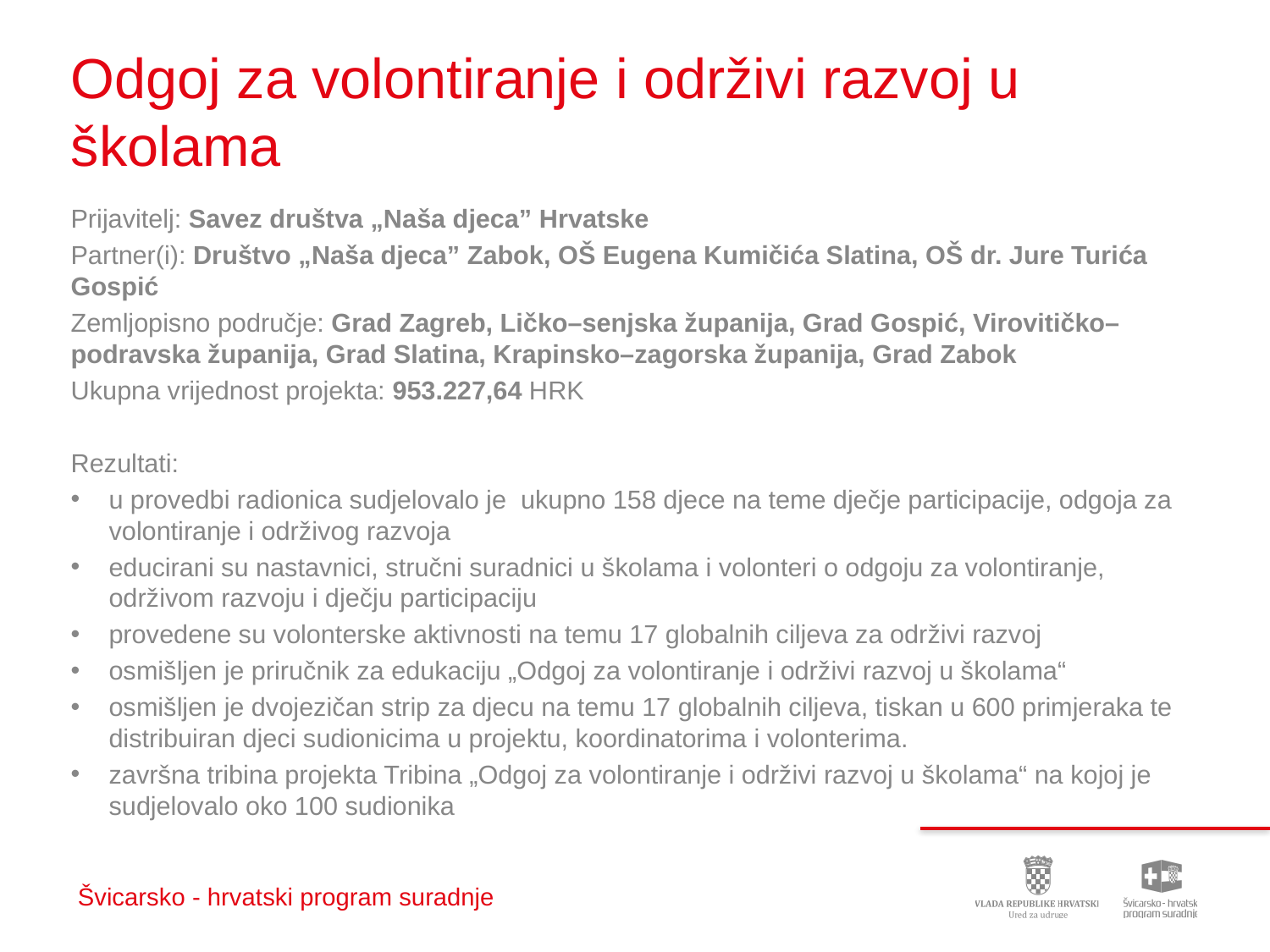

# Odgoj za volontiranje i održivi razvoj u školama
Prijavitelj: Savez društva „Naša djeca” Hrvatske
Partner(i): Društvo „Naša djeca” Zabok, OŠ Eugena Kumičića Slatina, OŠ dr. Jure Turića Gospić
Zemljopisno područje: Grad Zagreb, Ličko–senjska županija, Grad Gospić, Virovitičko–podravska županija, Grad Slatina, Krapinsko–zagorska županija, Grad Zabok
Ukupna vrijednost projekta: 953.227,64 HRK

Rezultati:
u provedbi radionica sudjelovalo je  ukupno 158 djece na teme dječje participacije, odgoja za volontiranje i održivog razvoja
educirani su nastavnici, stručni suradnici u školama i volonteri o odgoju za volontiranje, održivom razvoju i dječju participaciju
provedene su volonterske aktivnosti na temu 17 globalnih ciljeva za održivi razvoj
osmišljen je priručnik za edukaciju „Odgoj za volontiranje i održivi razvoj u školama“
osmišljen je dvojezičan strip za djecu na temu 17 globalnih ciljeva, tiskan u 600 primjeraka te distribuiran djeci sudionicima u projektu, koordinatorima i volonterima.
završna tribina projekta Tribina „Odgoj za volontiranje i održivi razvoj u školama“ na kojoj je sudjelovalo oko 100 sudionika